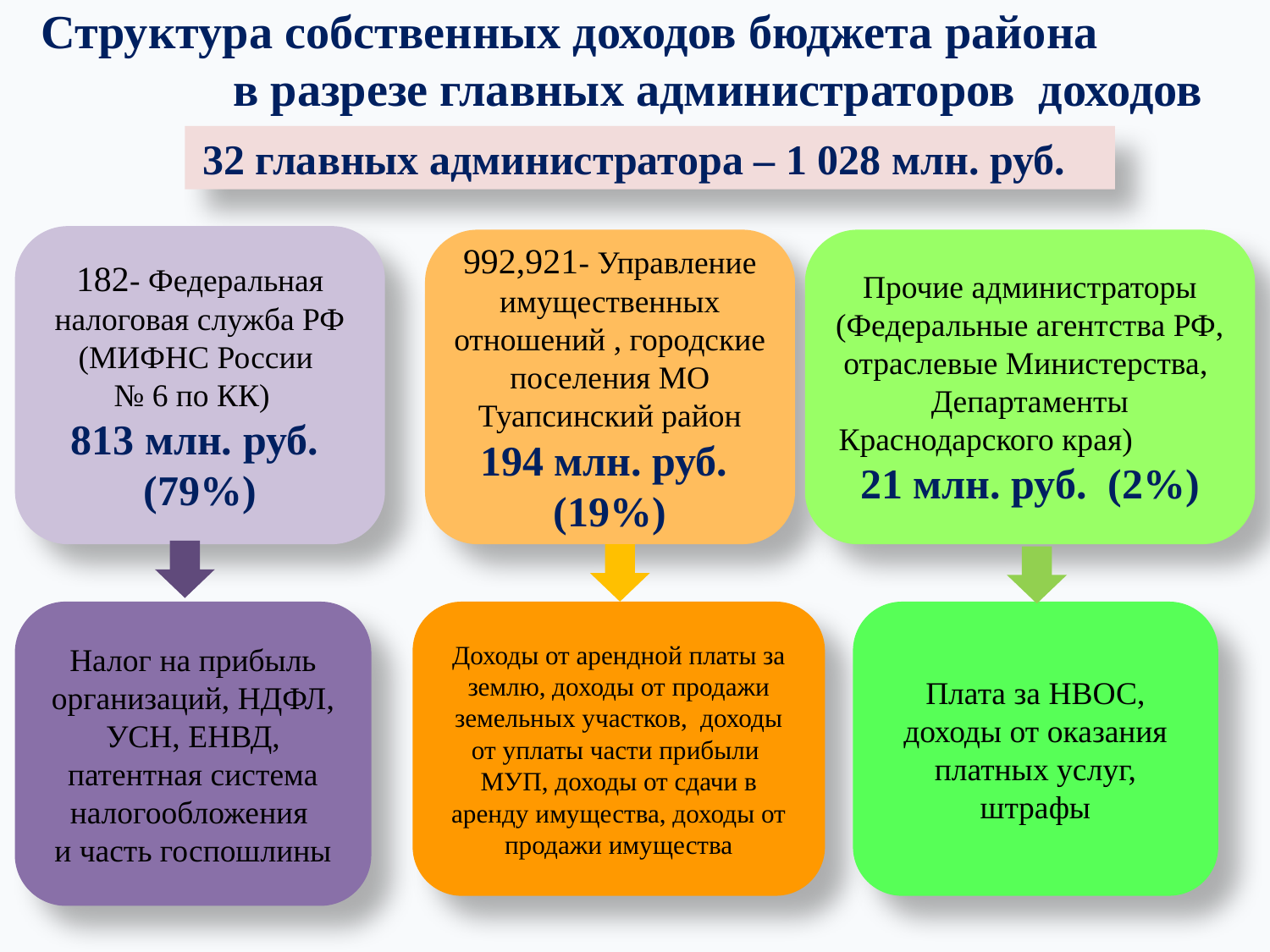

# Структура собственных доходов бюджета района                          в разрезе главных администраторов  доходов
32 главных администратора – 1 028 млн. руб.
182- Федеральная налоговая служба РФ (МИФНС России
№ 6 по КК)
813 млн. руб.  (79%)
992,921- Управление имущественных отношений , городские поселения МО Туапсинский район
 194 млн. руб.
(19%)
Прочие администраторы (Федеральные агентства РФ, отраслевые Министерства,  Департаменты Краснодарского края)            21 млн. руб.  (2%)

Налог на прибыль организаций, НДФЛ, УСН, ЕНВД, патентная система налогообложения
и часть госпошлины
Доходы от арендной платы за землю, доходы от продажи земельных участков,  доходы от уплаты части прибыли  МУП, доходы от сдачи в аренду имущества, доходы от продажи имущества
Плата за НВОС,
доходы от оказания платных услуг, штрафы